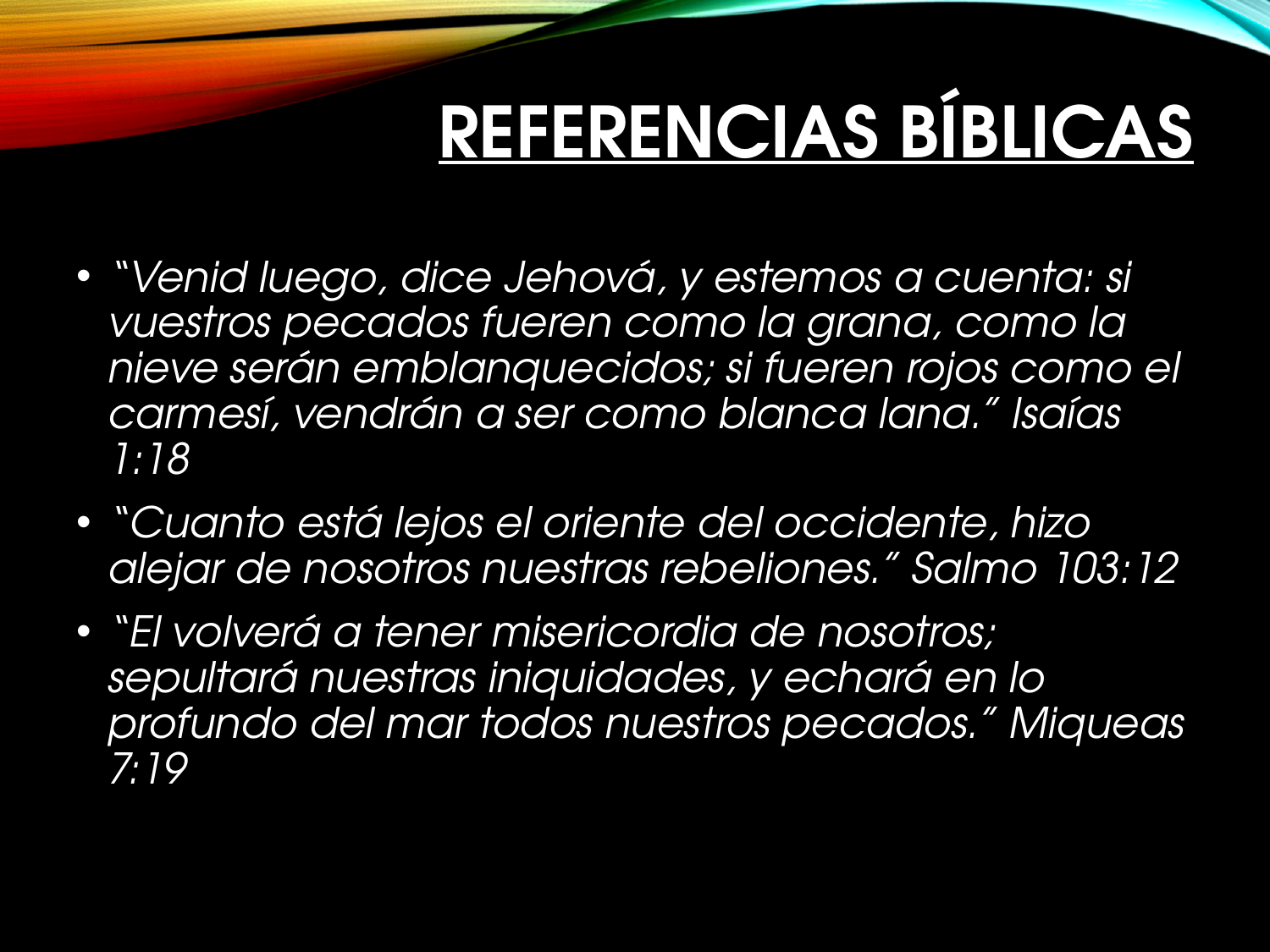

# Referencias Bíblicas
“Venid luego, dice Jehová, y estemos a cuenta: si vuestros pecados fueren como la grana, como la nieve serán emblanquecidos; si fueren rojos como el carmesí, vendrán a ser como blanca lana.” Isaías 1:18
“Cuanto está lejos el oriente del occidente, hizo alejar de nosotros nuestras rebeliones.” Salmo 103:12
“El volverá a tener misericordia de nosotros; sepultará nuestras iniquidades, y echará en lo profundo del mar todos nuestros pecados.” Miqueas 7:19